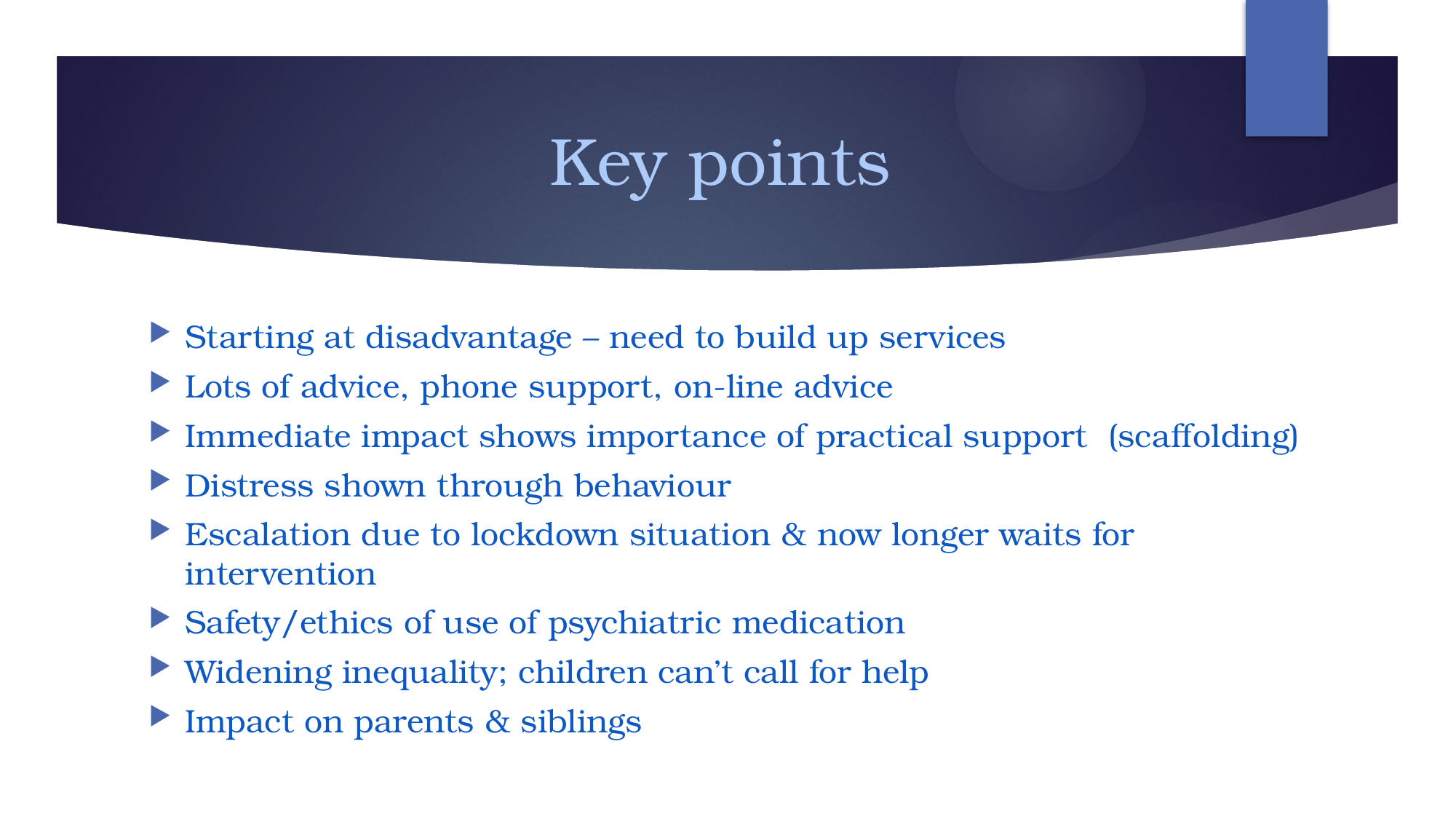

# Key points
Starting at disadvantage – need to build up services
Lots of advice, phone support, on-line advice
Immediate impact shows importance of practical support  (scaffolding)
Distress shown through behaviour
Escalation due to lockdown situation & now longer waits for intervention
Safety/ethics of use of psychiatric medication
Widening inequality; children can’t call for help
Impact on parents & siblings